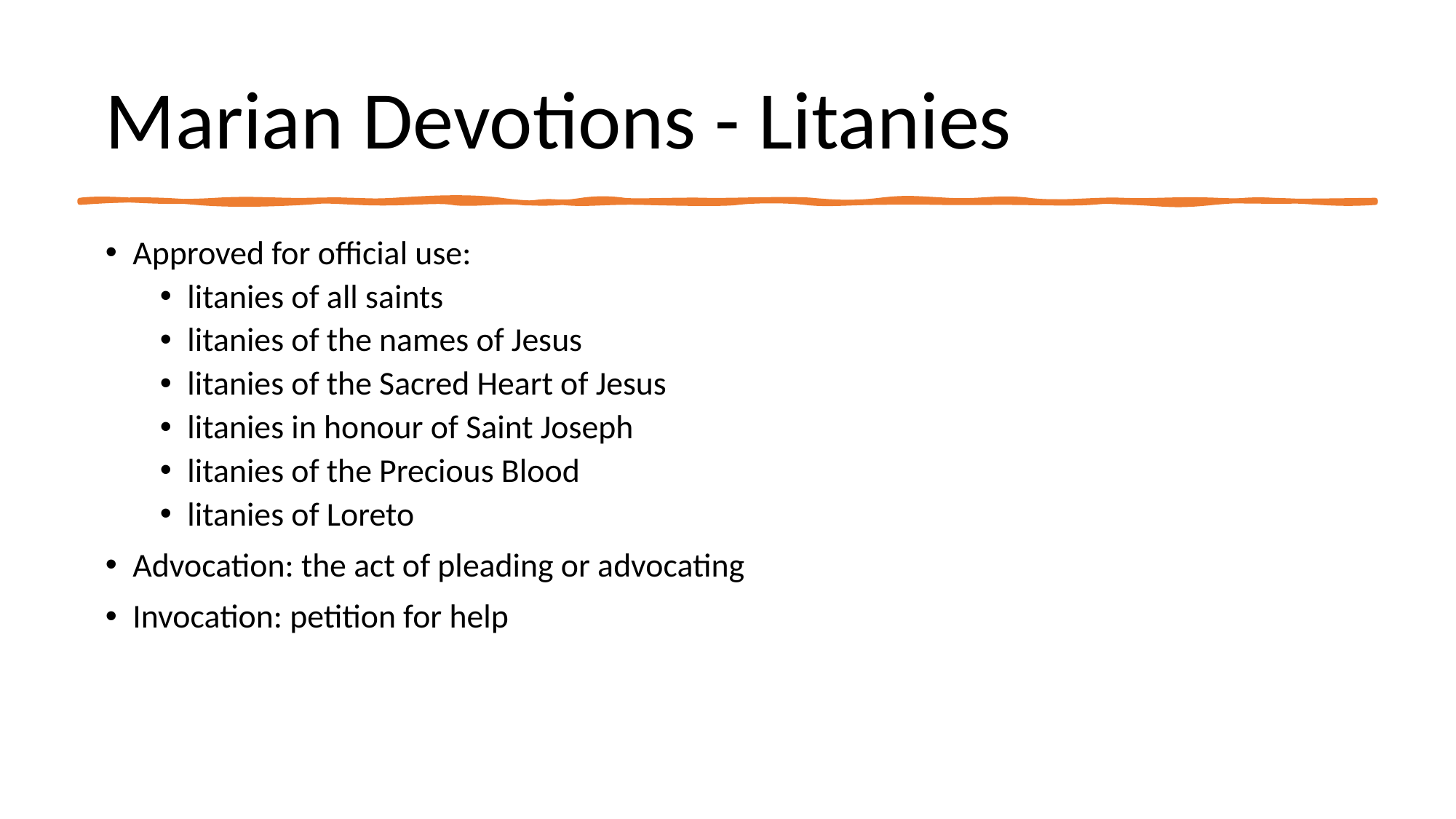

# Marian Devotions - Litanies

Approved for official use:
litanies of all saints
litanies of the names of Jesus
litanies of the Sacred Heart of Jesus
litanies in honour of Saint Joseph
litanies of the Precious Blood
litanies of Loreto
Advocation: the act of pleading or advocating
Invocation: petition for help